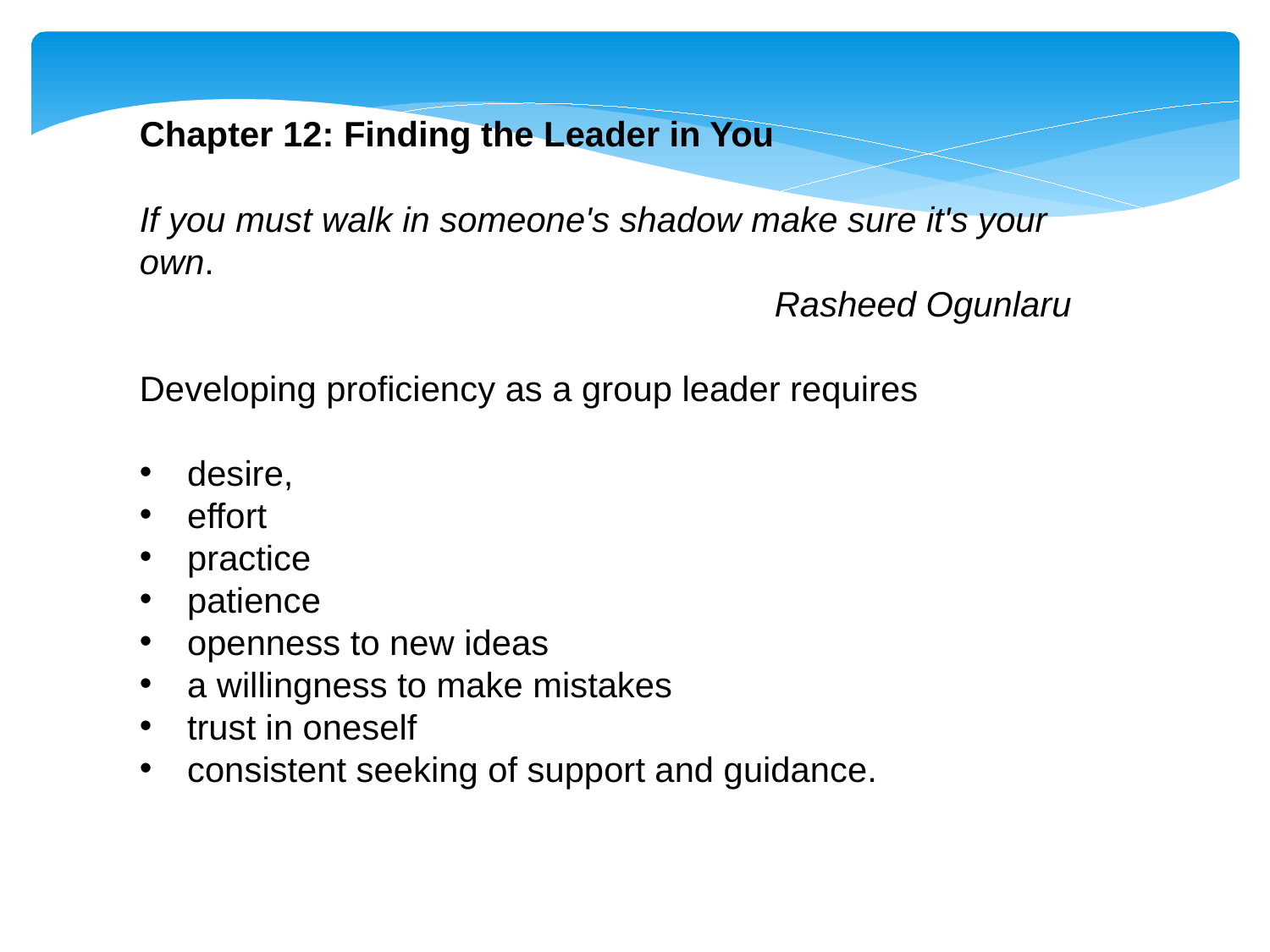

Chapter 12: Finding the Leader in You

If you must walk in someone's shadow make sure it's your own.
					Rasheed Ogunlaru

Developing proficiency as a group leader requires

desire,
effort
practice
patience
openness to new ideas
a willingness to make mistakes
trust in oneself
consistent seeking of support and guidance.